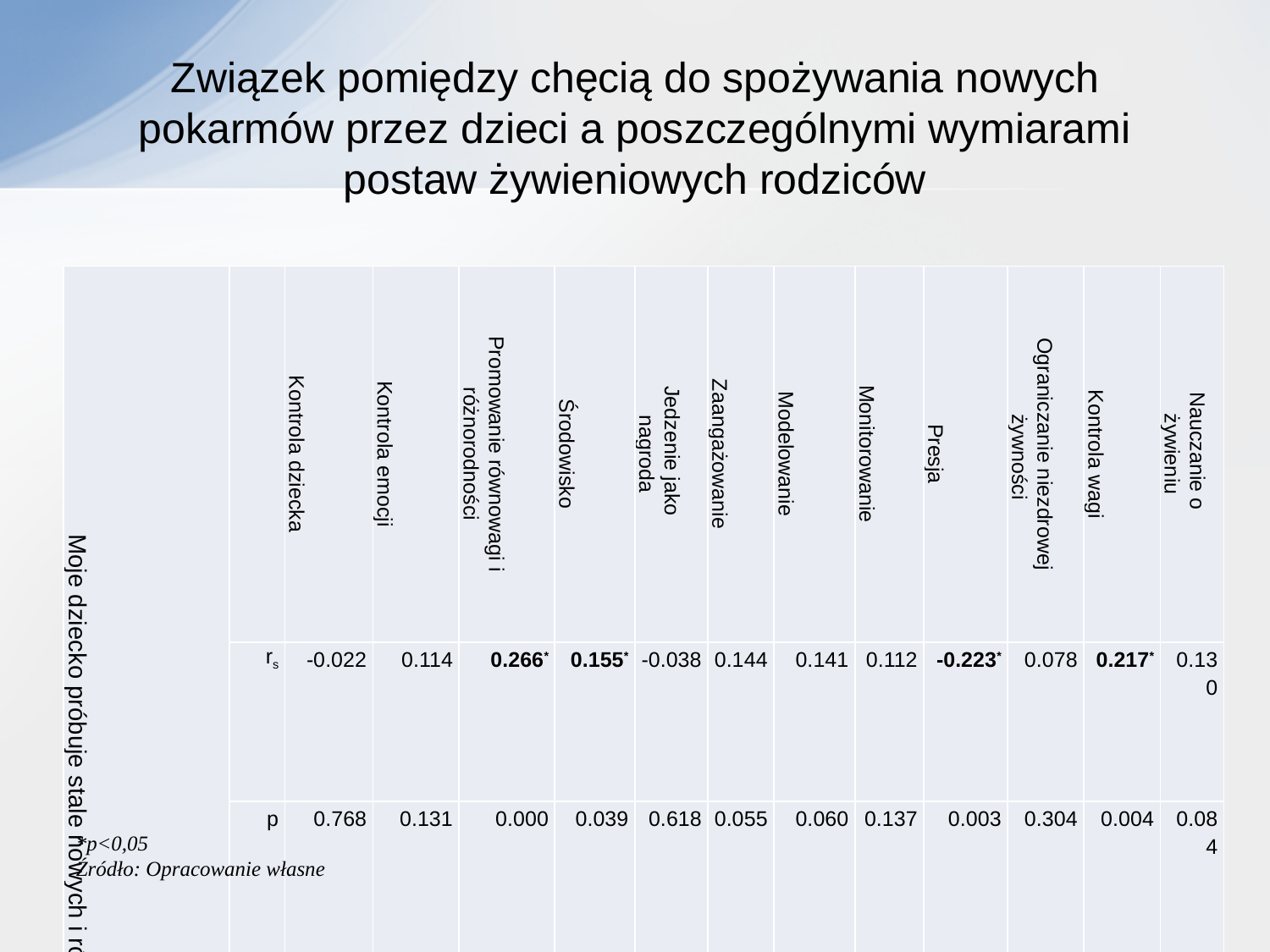

# Związek pomiędzy chęcią do spożywania nowych pokarmów przez dzieci a poszczególnymi wymiarami postaw żywieniowych rodziców

| Moje dziecko próbuje stale nowych i różnych rodzajów pożywienia |  | Kontrola dziecka | Kontrola emocji | Promowanie równowagi i różnorodności | Środowisko | Jedzenie jako nagroda | Zaangażowanie | Modelowanie | Monitorowanie | Presja | Ograniczanie niezdrowej żywności | Kontrola wagi | Nauczanie o żywieniu |
| --- | --- | --- | --- | --- | --- | --- | --- | --- | --- | --- | --- | --- | --- |
|  | rs | -0.022 | 0.114 | 0.266\* | 0.155\* | -0.038 | 0.144 | 0.141 | 0.112 | -0.223\* | 0.078 | 0.217\* | 0.130 |
|  | p | 0.768 | 0.131 | 0.000 | 0.039 | 0.618 | 0.055 | 0.060 | 0.137 | 0.003 | 0.304 | 0.004 | 0.084 |

*p<0,05
Źródło: Opracowanie własne